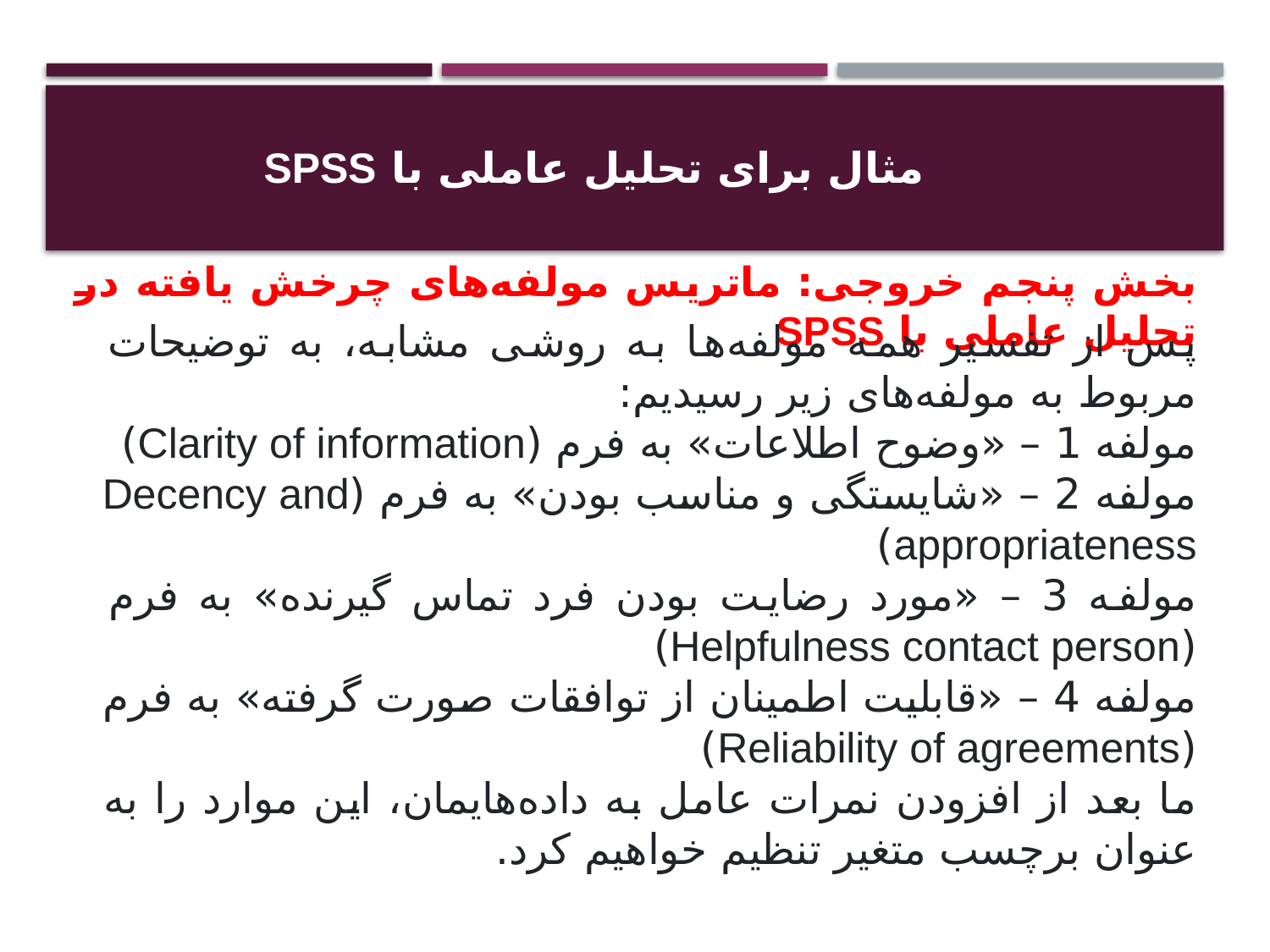

#
مثال برای تحلیل عاملی با SPSS
بخش پنجم خروجی: ماتریس مولفه‌های چرخش یافته در تحلیل عاملی با SPSS

پس از تفسیر همه مولفه‌ها به روشی مشابه، به توضیحات مربوط به مولفه‌های زیر رسیدیم:
مولفه 1 – «وضوح اطلاعات» به فرم (Clarity of information)
مولفه 2 – «شایستگی و مناسب بودن» به فرم (Decency and appropriateness)
مولفه 3 – «مورد رضایت بودن فرد تماس گیرنده» به فرم (Helpfulness contact person)
مولفه 4 – «قابلیت اطمینان از توافقات صورت گرفته» به فرم (Reliability of agreements)
ما بعد از افزودن نمرات عامل به داده‌هایمان، این موارد را به عنوان برچسب متغیر تنظیم خواهیم کرد.

نرمال بودن